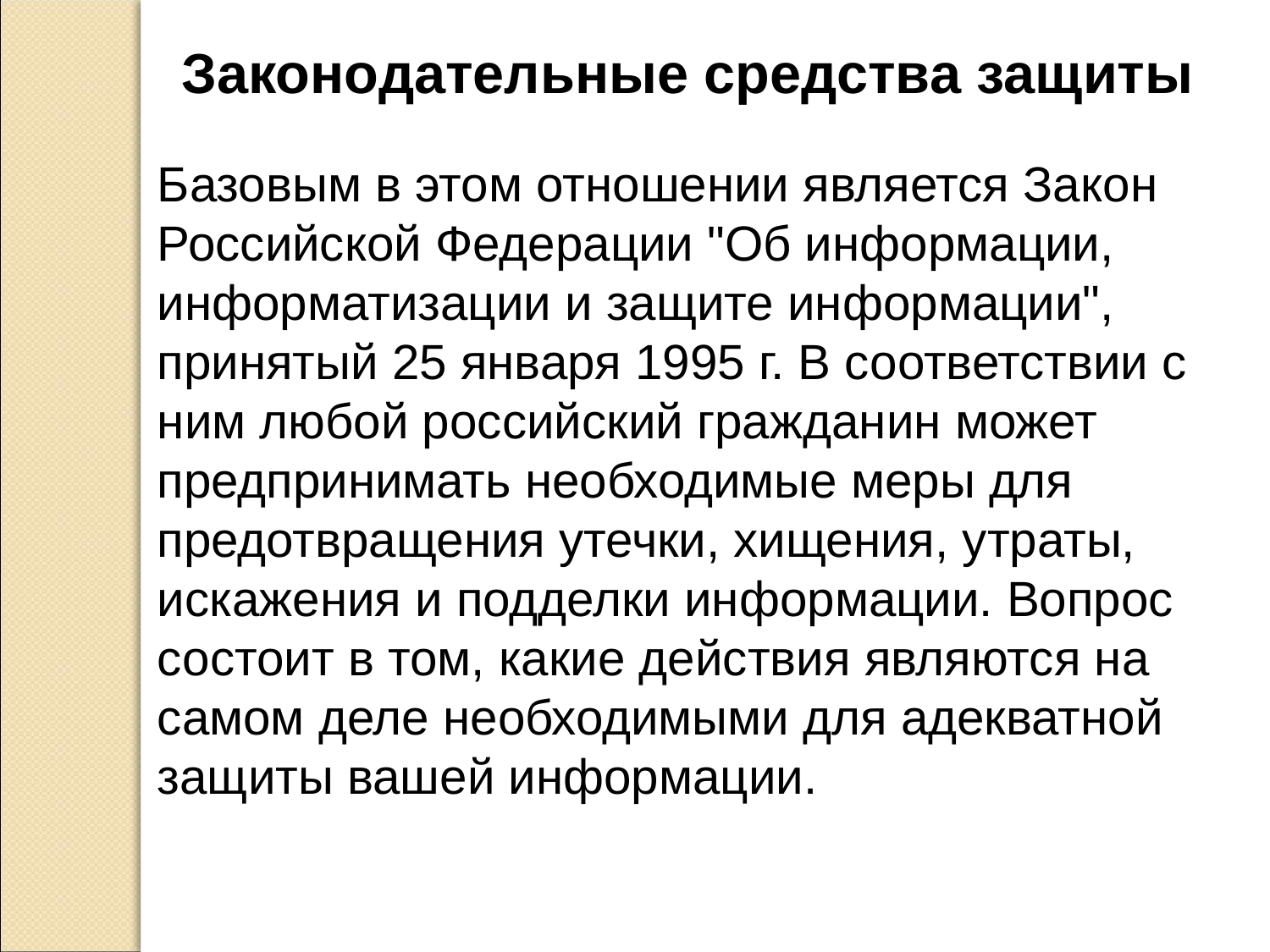

Законодательные средства защиты
Базовым в этом отношении является Закон Российской Федерации "Об информации, информатизации и защите информации", принятый 25 января 1995 г. В соответствии с ним любой российский гражданин может предпринимать необходимые меры для предотвращения утечки, хищения, утраты, искажения и подделки информации. Вопрос состоит в том, какие действия являются на самом деле необходимыми для адекватной защиты вашей информации.